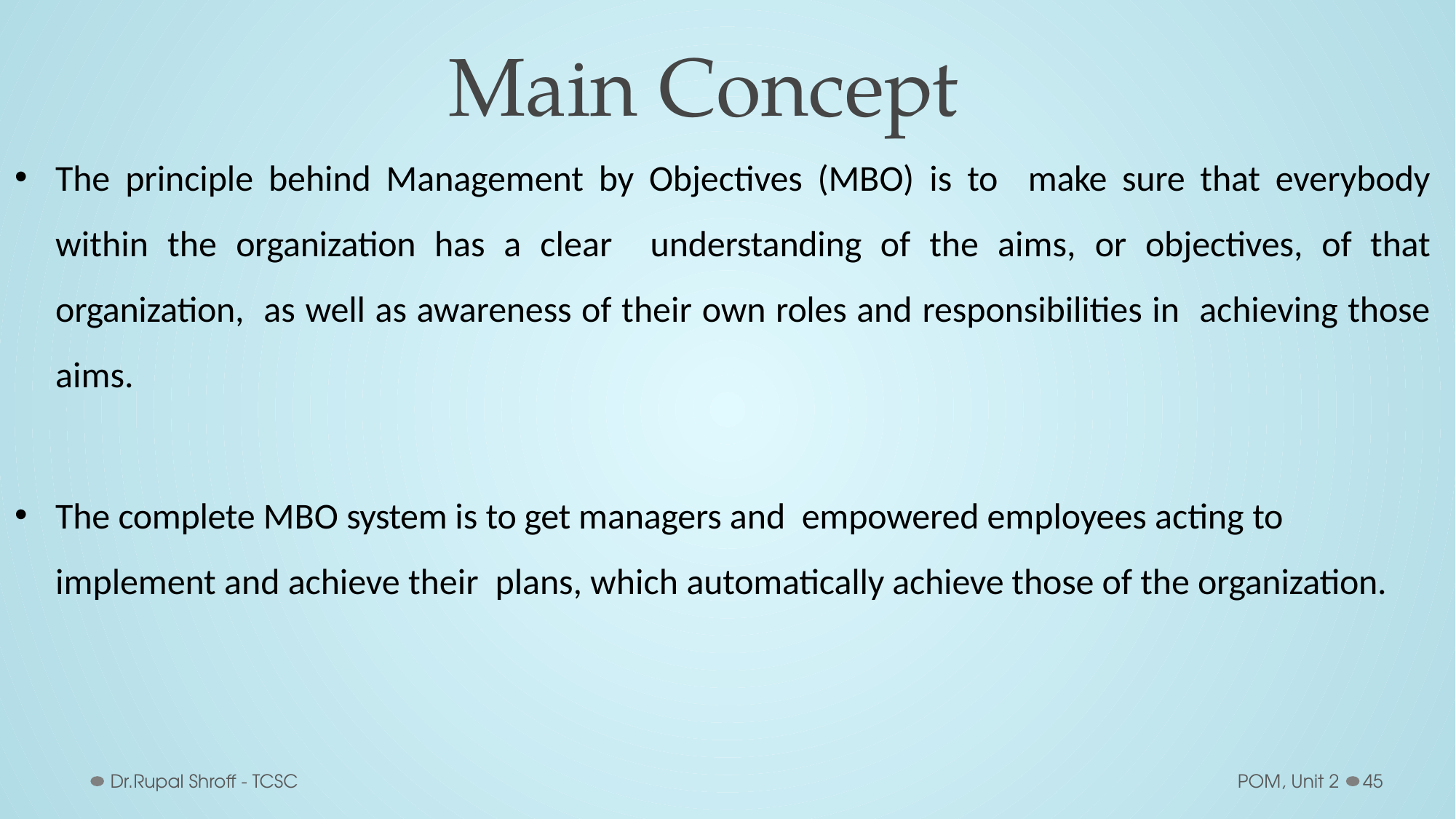

# Main Concept
The principle behind Management by Objectives (MBO) is to  make sure that everybody within the organization has a clear  understanding of the aims, or objectives, of that organization,  as well as awareness of their own roles and responsibilities in  achieving those aims.

The complete MBO system is to get managers and  empowered employees acting to implement and achieve their  plans, which automatically achieve those of the organization.
Dr.Rupal Shroff - TCSC
POM, Unit 2
45